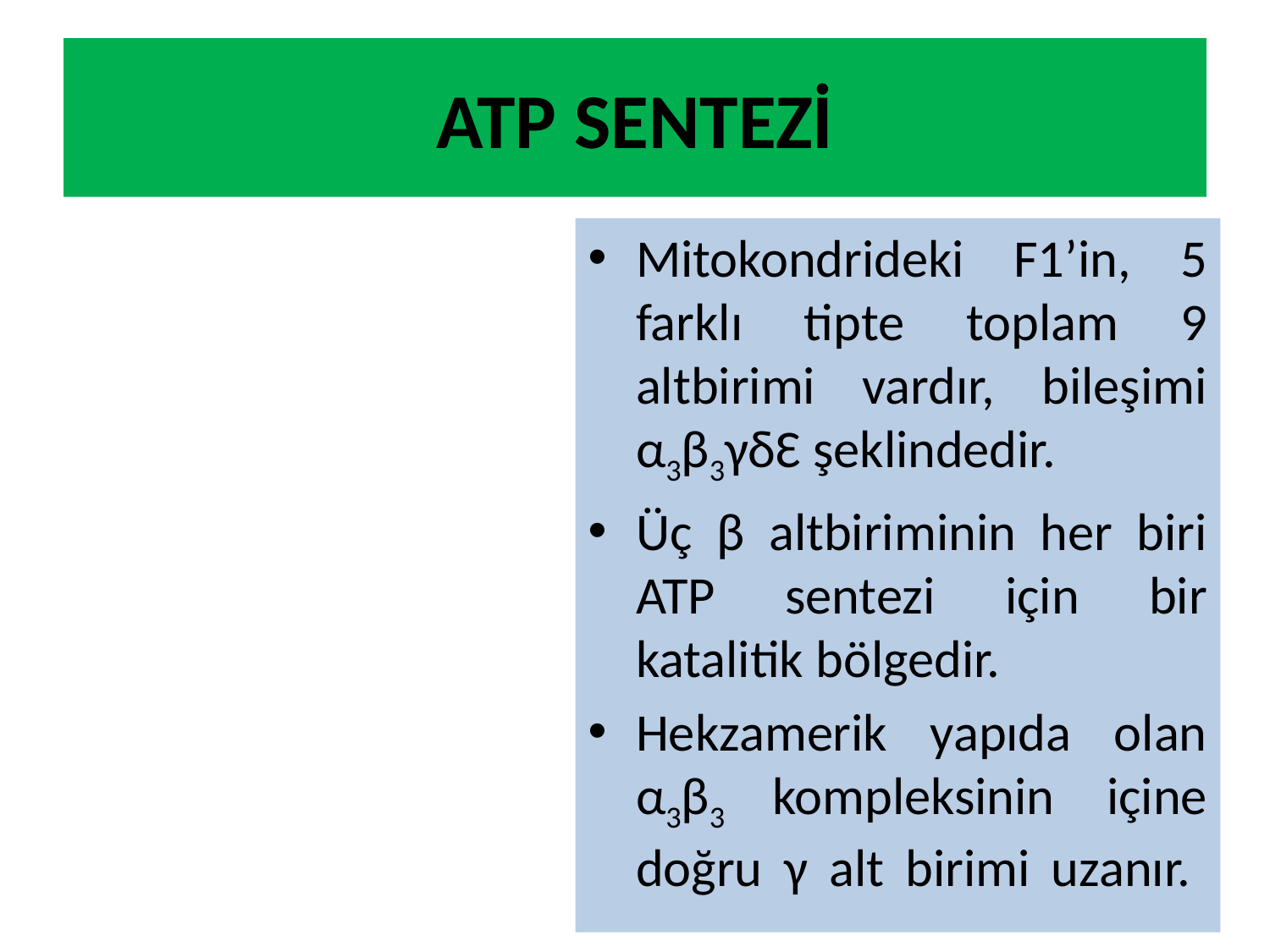

# ATP SENTEZİ
Mitokondrideki F1’in, 5 farklı tipte toplam 9 altbirimi vardır, bileşimi α3β3γδƐ şeklindedir.
Üç β altbiriminin her biri ATP sentezi için bir katalitik bölgedir.
Hekzamerik yapıda olan α3β3 kompleksinin içine doğru γ alt birimi uzanır.